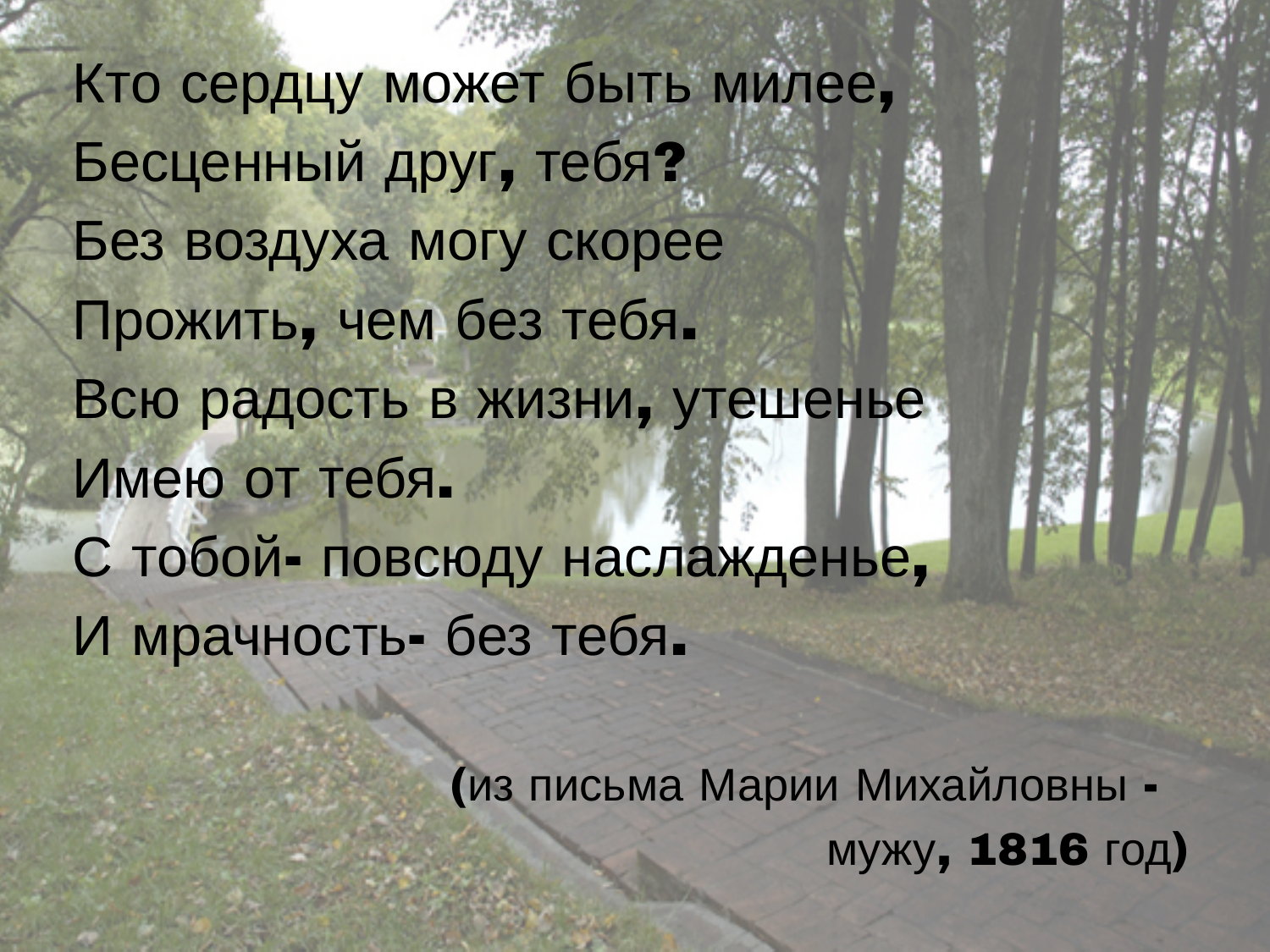

#
Кто сердцу может быть милее,
Бесценный друг, тебя?
Без воздуха могу скорее
Прожить, чем без тебя.
Всю радость в жизни, утешенье
Имею от тебя.
С тобой- повсюду наслажденье,
И мрачность- без тебя.

(из письма Марии Михайловны -
мужу, 1816 год)